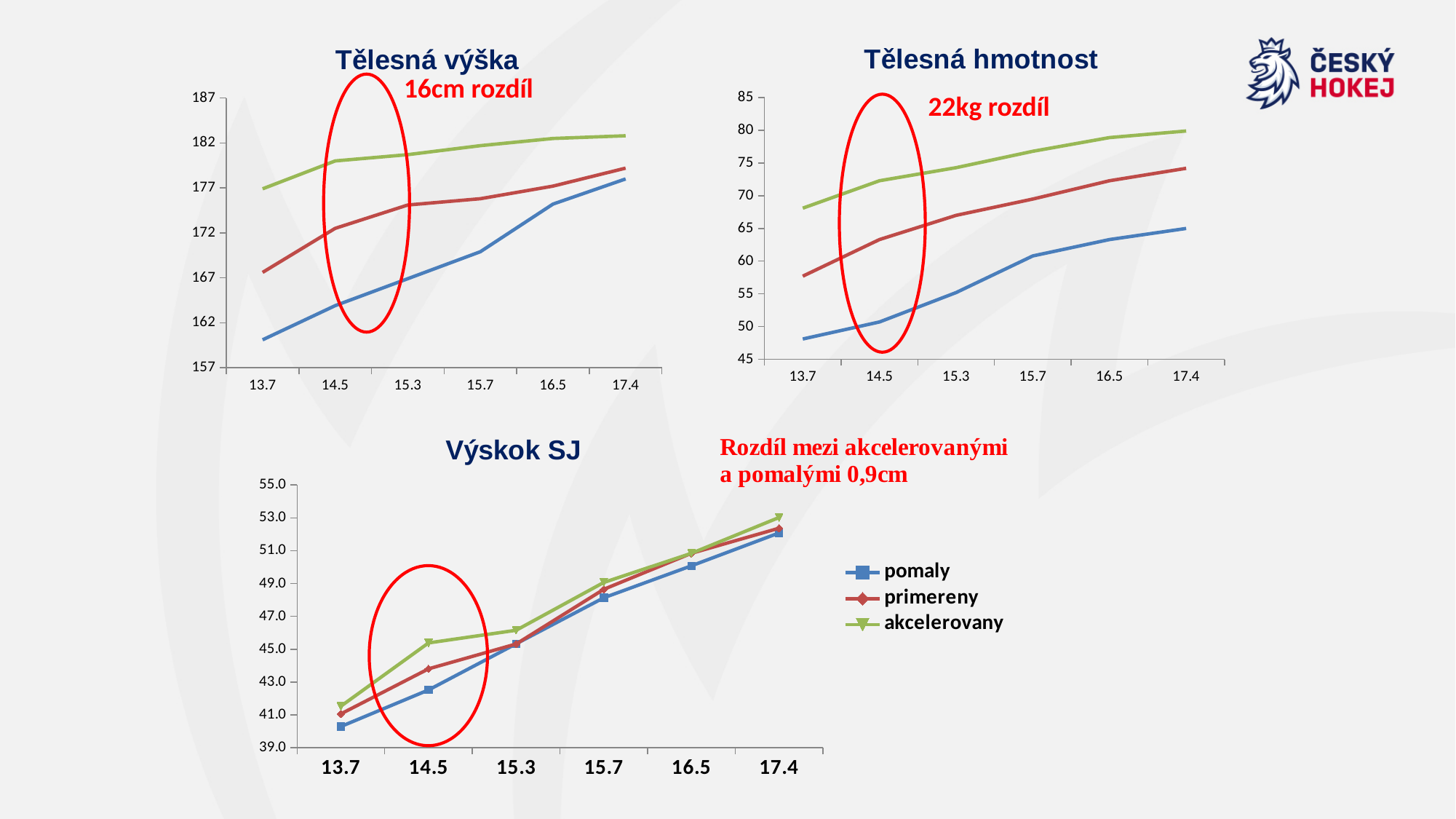

### Chart: Tělesná výška

| Category | biologicky pomalí | biologicky přimeření | biologicky akcelerovaní |
|---|---|---|---|
| 13.7 | 160.1 | 167.6 | 176.9 |
| 14.5 | 163.9 | 172.5 | 180.0 |
| 15.3 | 166.9 | 175.1 | 180.7 |
| 15.7 | 169.9 | 175.8 | 181.7 |
| 16.5 | 175.2 | 177.2 | 182.5 |
| 17.399999999999999 | 178.0 | 179.2 | 182.8 |

### Chart: Tělesná hmotnost

| Category | biologicky pomalí | biologicky přimeření | biologicky akcelerovaní |
|---|---|---|---|
| 13.7 | 48.1 | 57.7 | 68.1 |
| 14.5 | 50.7 | 63.3 | 72.3 |
| 15.3 | 55.2 | 67.0 | 74.3 |
| 15.7 | 60.8 | 69.5 | 76.8 |
| 16.5 | 63.3 | 72.3 | 78.9 |
| 17.399999999999999 | 65.0 | 74.2 | 79.9 |
16cm rozdíl

22kg rozdíl

### Chart: Výskok SJ

| Category | pomaly | primereny | akcelerovany |
|---|---|---|---|
| 13.7 | 40.295250000000024 | 41.065256410256374 | 41.53349999999998 |
| 14.5 | 42.52327586206899 | 43.80751592356689 | 45.384791666666544 |
| 15.3 | 45.33181818181815 | 45.31919999999997 | 46.15438356164374 |
| 15.7 | 48.135714285714286 | 48.65 | 49.07 |
| 16.5 | 50.08 | 50.839999999999996 | 50.839999999999996 |
| 17.399999999999999 | 52.08 | 52.37 | 53.02 |